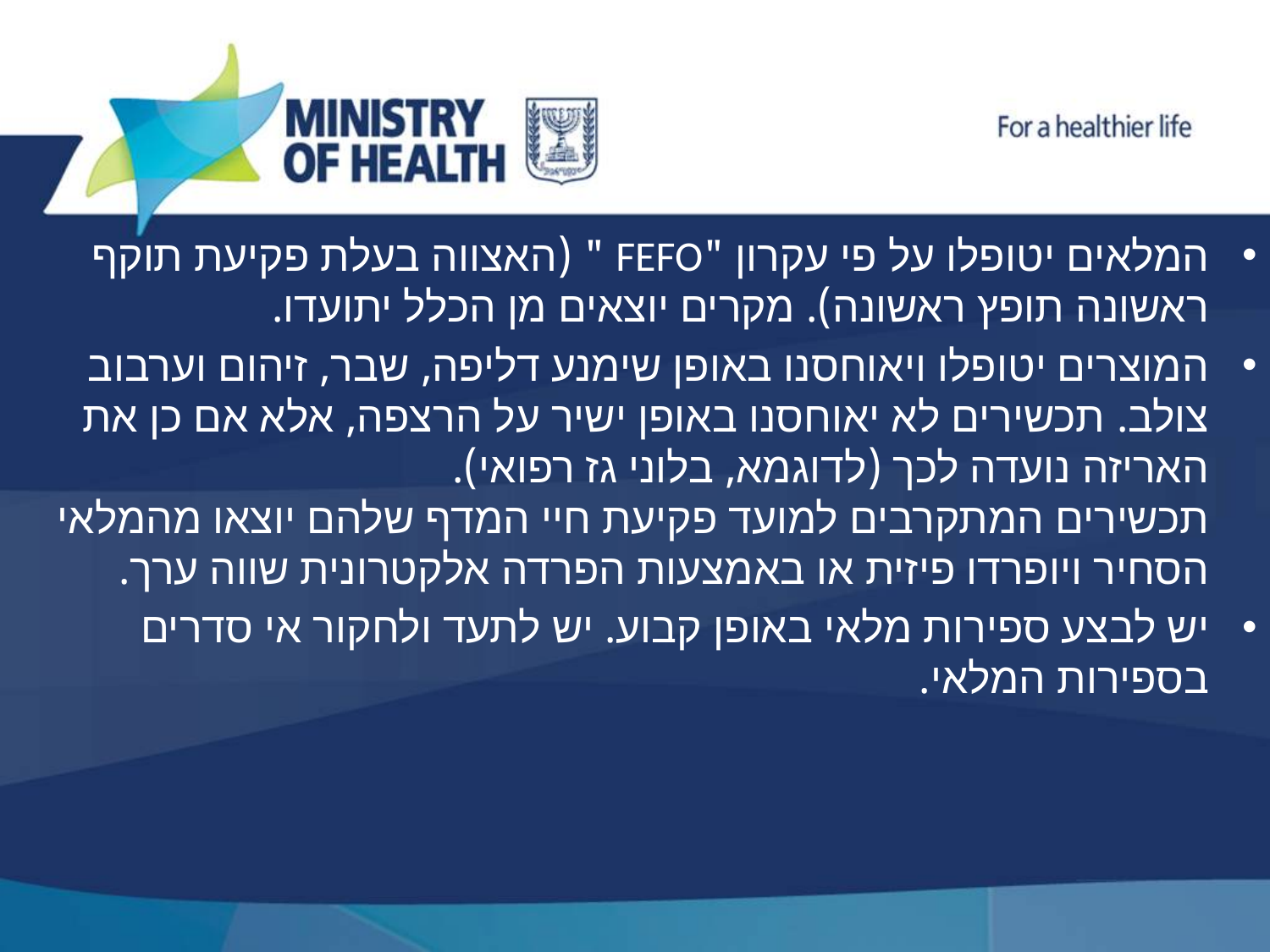

המלאים יטופלו על פי עקרון "FEFO " (האצווה בעלת פקיעת תוקף ראשונה תופץ ראשונה). מקרים יוצאים מן הכלל יתועדו.
המוצרים יטופלו ויאוחסנו באופן שימנע דליפה, שבר, זיהום וערבוב צולב. תכשירים לא יאוחסנו באופן ישיר על הרצפה, אלא אם כן את האריזה נועדה לכך (לדוגמא, בלוני גז רפואי).
תכשירים המתקרבים למועד פקיעת חיי המדף שלהם יוצאו מהמלאי הסחיר ויופרדו פיזית או באמצעות הפרדה אלקטרונית שווה ערך.
יש לבצע ספירות מלאי באופן קבוע. יש לתעד ולחקור אי סדרים בספירות המלאי.